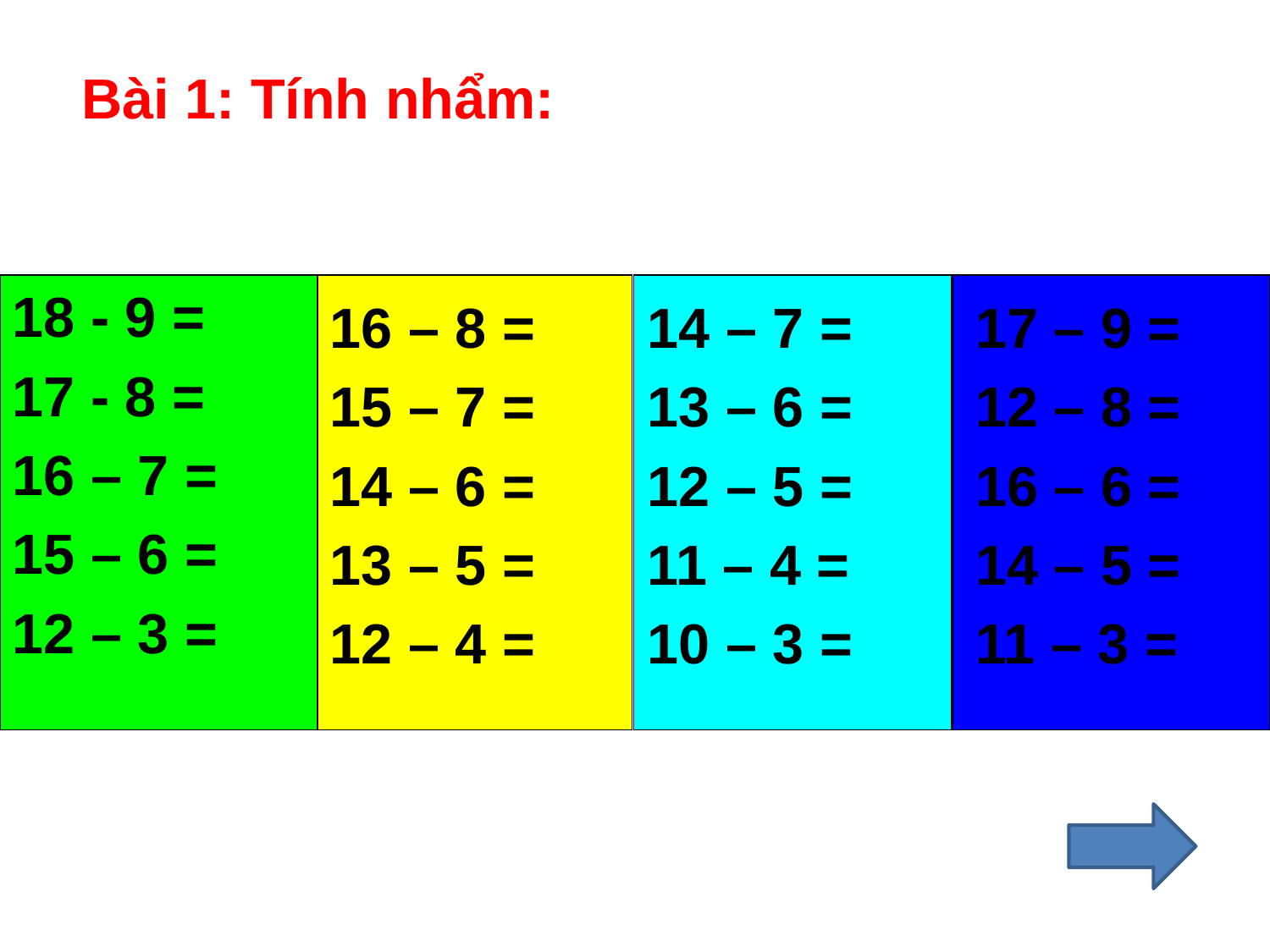

Bài 1: Tính nhẩm:

18 - 9 =
17 - 8 =
16 – 7 =
15 – 6 =
12 – 3 =

16 – 8 =
15 – 7 =
14 – 6 =
13 – 5 =
12 – 4 =

14 – 7 =
13 – 6 =
12 – 5 =
11 – 4 =
10 – 3 =

17 – 9 =
12 – 8 =
16 – 6 =
14 – 5 =
11 – 3 =